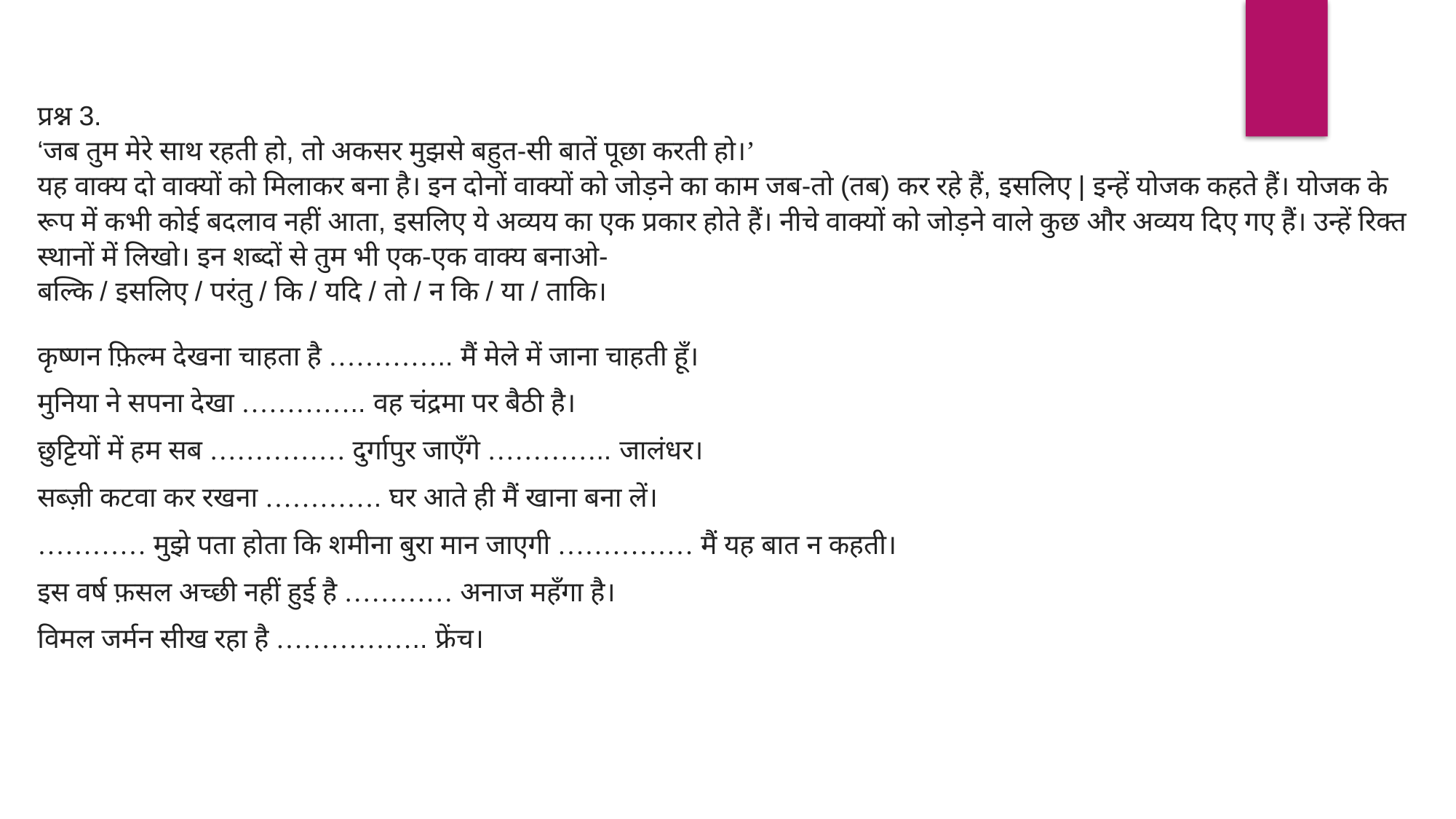

प्रश्न 3.
‘जब तुम मेरे साथ रहती हो, तो अकसर मुझसे बहुत-सी बातें पूछा करती हो।’
यह वाक्य दो वाक्यों को मिलाकर बना है। इन दोनों वाक्यों को जोड़ने का काम जब-तो (तब) कर रहे हैं, इसलिए | इन्हें योजक कहते हैं। योजक के रूप में कभी कोई बदलाव नहीं आता, इसलिए ये अव्यय का एक प्रकार होते हैं। नीचे वाक्यों को जोड़ने वाले कुछ और अव्यय दिए गए हैं। उन्हें रिक्त स्थानों में लिखो। इन शब्दों से तुम भी एक-एक वाक्य बनाओ-
बल्कि / इसलिए / परंतु / कि / यदि / तो / न कि / या / ताकि।
कृष्णन फ़िल्म देखना चाहता है ………….. मैं मेले में जाना चाहती हूँ।
मुनिया ने सपना देखा ………….. वह चंद्रमा पर बैठी है।
छुट्टियों में हम सब …………… दुर्गापुर जाएँगे ………….. जालंधर।
सब्ज़ी कटवा कर रखना …………. घर आते ही मैं खाना बना लें।
………… मुझे पता होता कि शमीना बुरा मान जाएगी …………… मैं यह बात न कहती।
इस वर्ष फ़सल अच्छी नहीं हुई है ………… अनाज महँगा है।
विमल जर्मन सीख रहा है …………….. फ्रेंच।